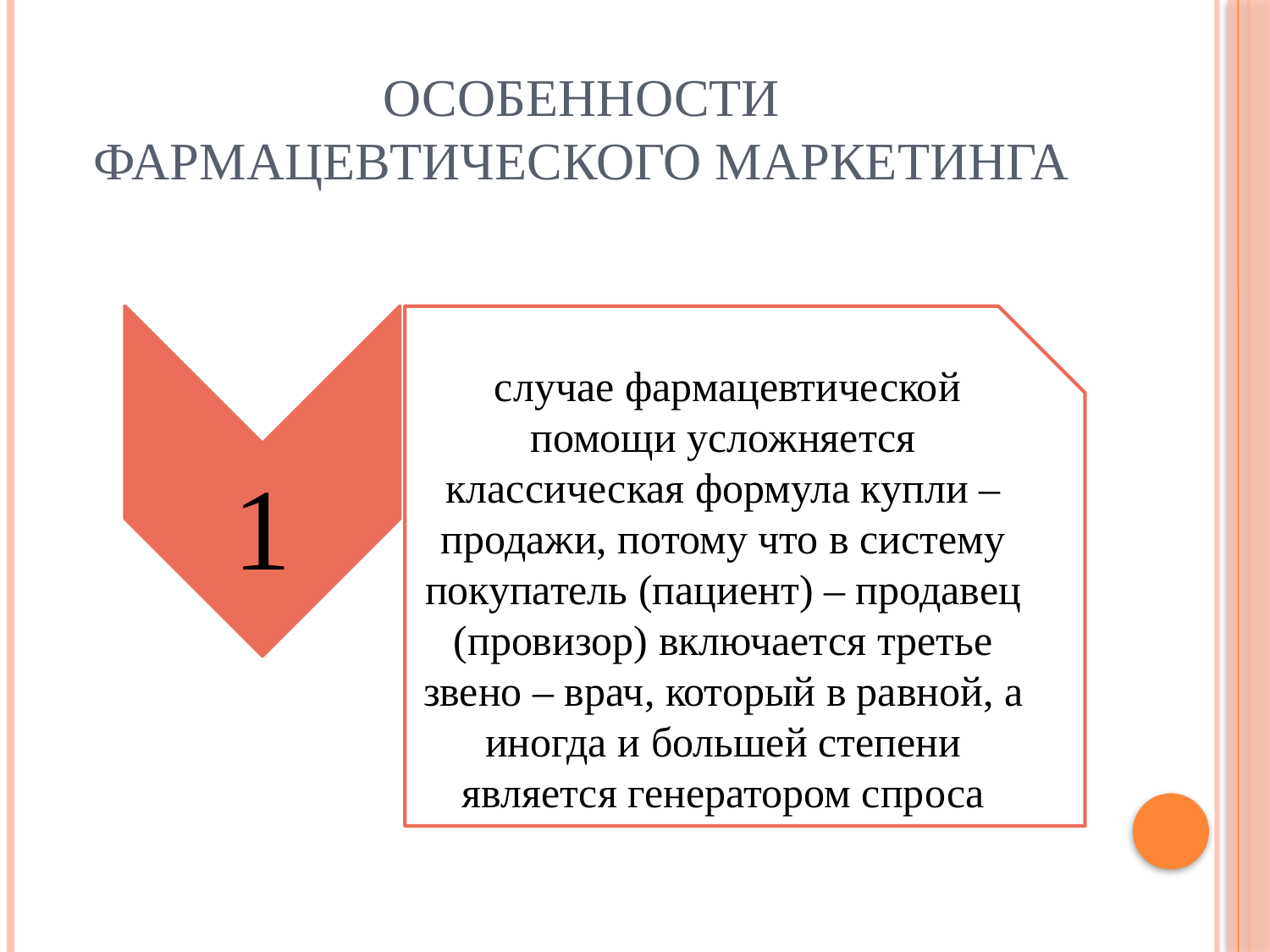

# Особенности фармацевтического маркетинга

 случае фармацевтической помощи усложняется классическая формула купли – продажи, потому что в систему покупатель (пациент) – продавец (провизор) включается третье звено – врач, который в равной, а иногда и большей степени является генератором спроса

1